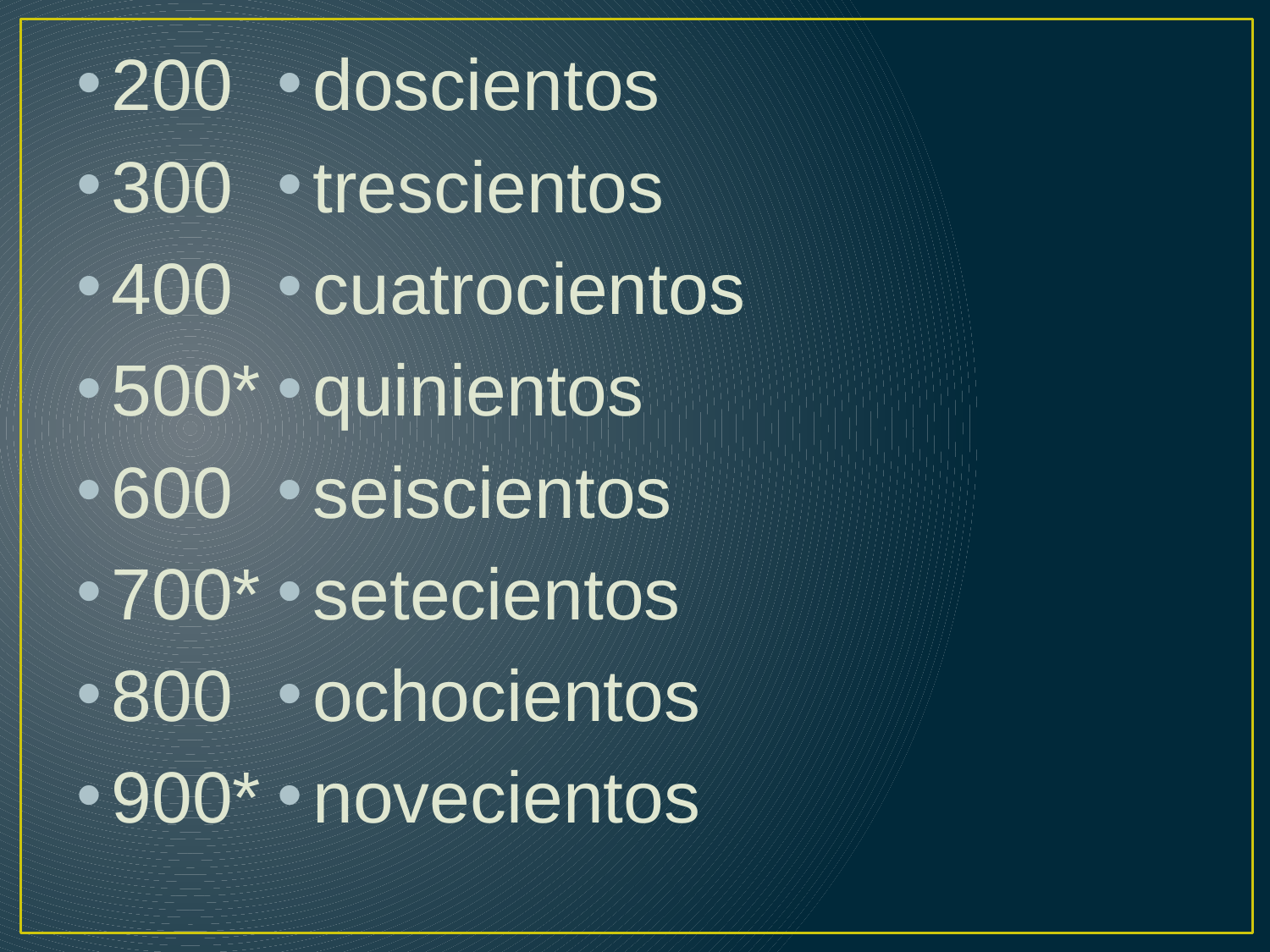

200
300
400
500*
600
700*
800
900*

doscientos
trescientos
cuatrocientos
quinientos
seiscientos
setecientos
ochocientos
novecientos